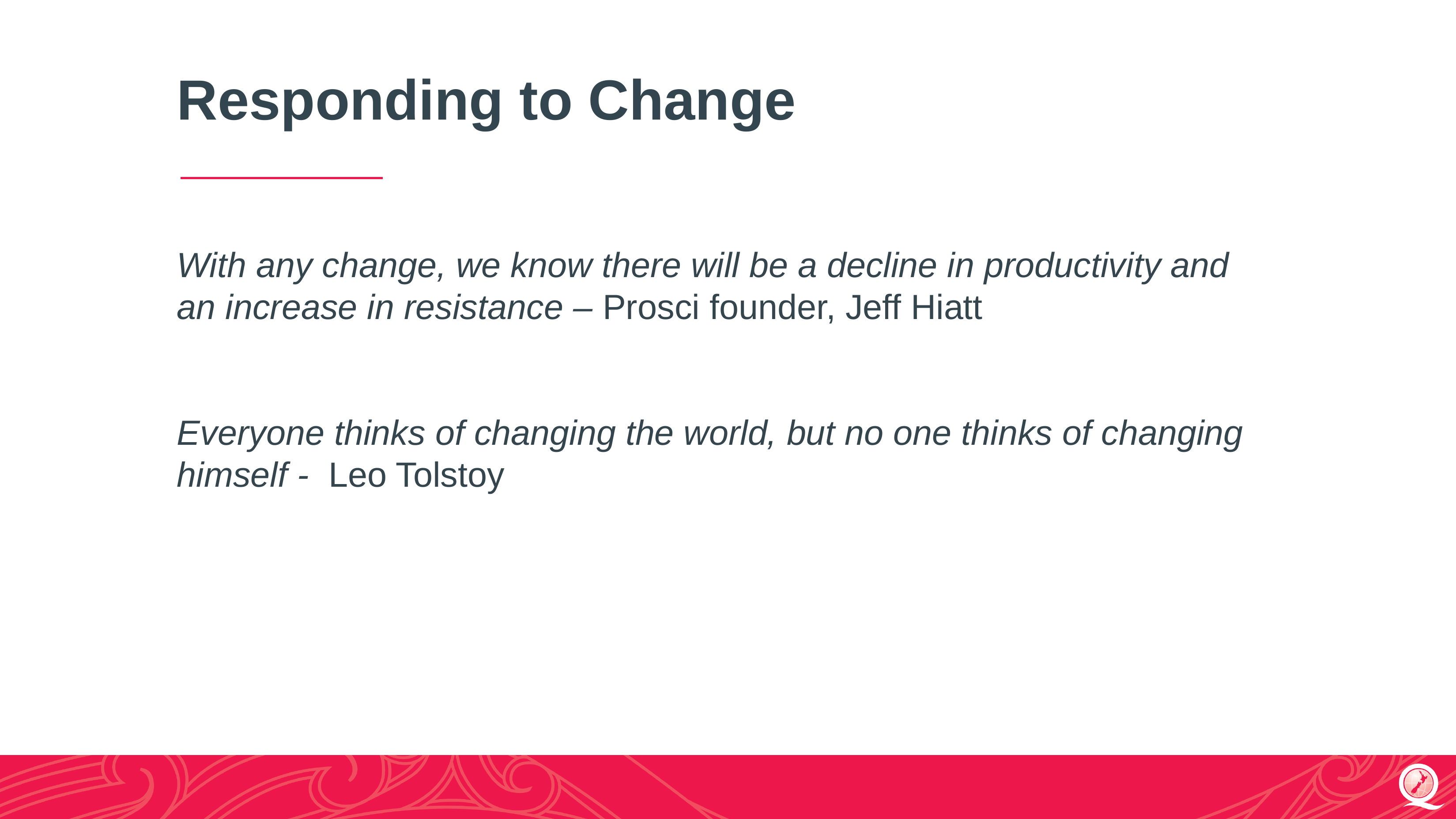

# Responding to Change

With any change, we know there will be a decline in productivity and an increase in resistance – Prosci founder, Jeff Hiatt

Everyone thinks of changing the world, but no one thinks of changing himself -  Leo Tolstoy